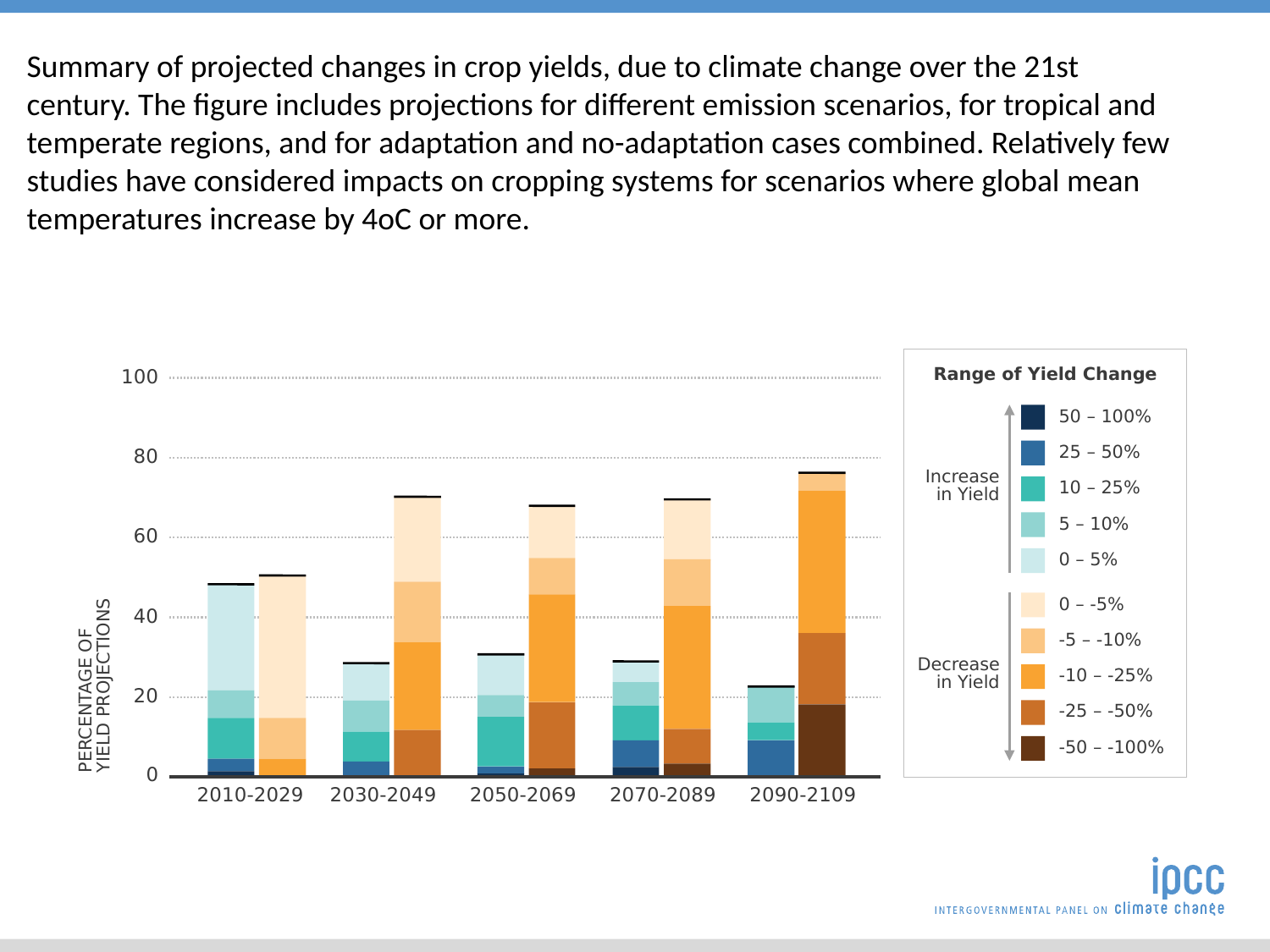

Summary of projected changes in crop yields, due to climate change over the 21st
century. The figure includes projections for different emission scenarios, for tropical and
temperate regions, and for adaptation and no-adaptation cases combined. Relatively few studies have considered impacts on cropping systems for scenarios where global mean temperatures increase by 4oC or more.

Range of Yield Change
100
50 – 100%

25 – 50%

80
Increase
in Yield

10 – 25%

5 – 10%

60
0 – 5%

0 – -5%

40

PERCENTAGE OF
YIELD PROJECTIONS
-5 – -10%

Decrease
in Yield

-10 – -25%

20

-25 – -50%

-50 – -100%

0

2010-2029
2030-2049
2050-2069
2070-2089
2090-2109